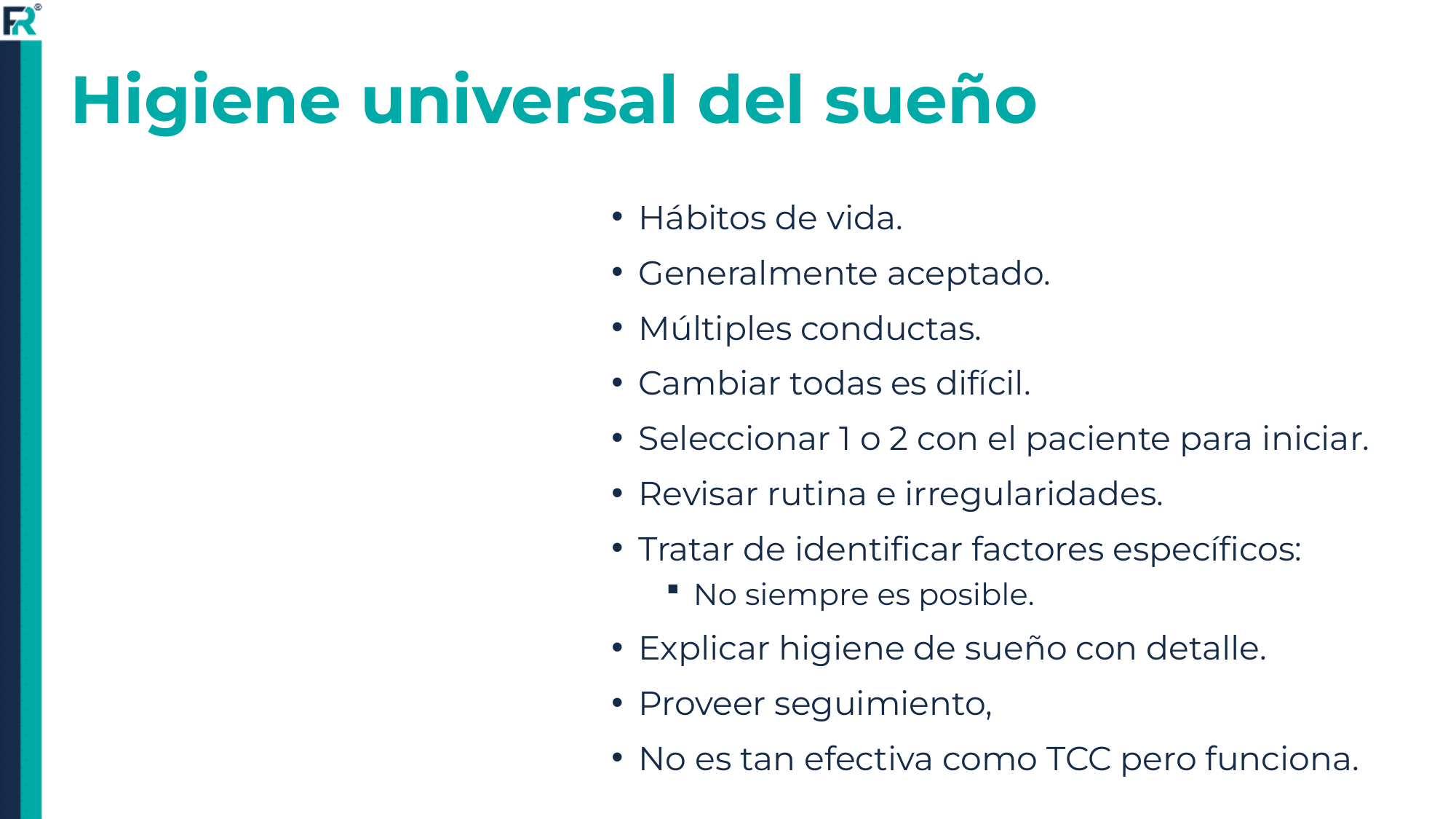

# Higiene universal del sueño
Hábitos de vida.
Generalmente aceptado.
Múltiples conductas.
Cambiar todas es difícil.
Seleccionar 1 o 2 con el paciente para iniciar.
Revisar rutina e irregularidades.
Tratar de identificar factores específicos:
No siempre es posible.
Explicar higiene de sueño con detalle.
Proveer seguimiento,
No es tan efectiva como TCC pero funciona.